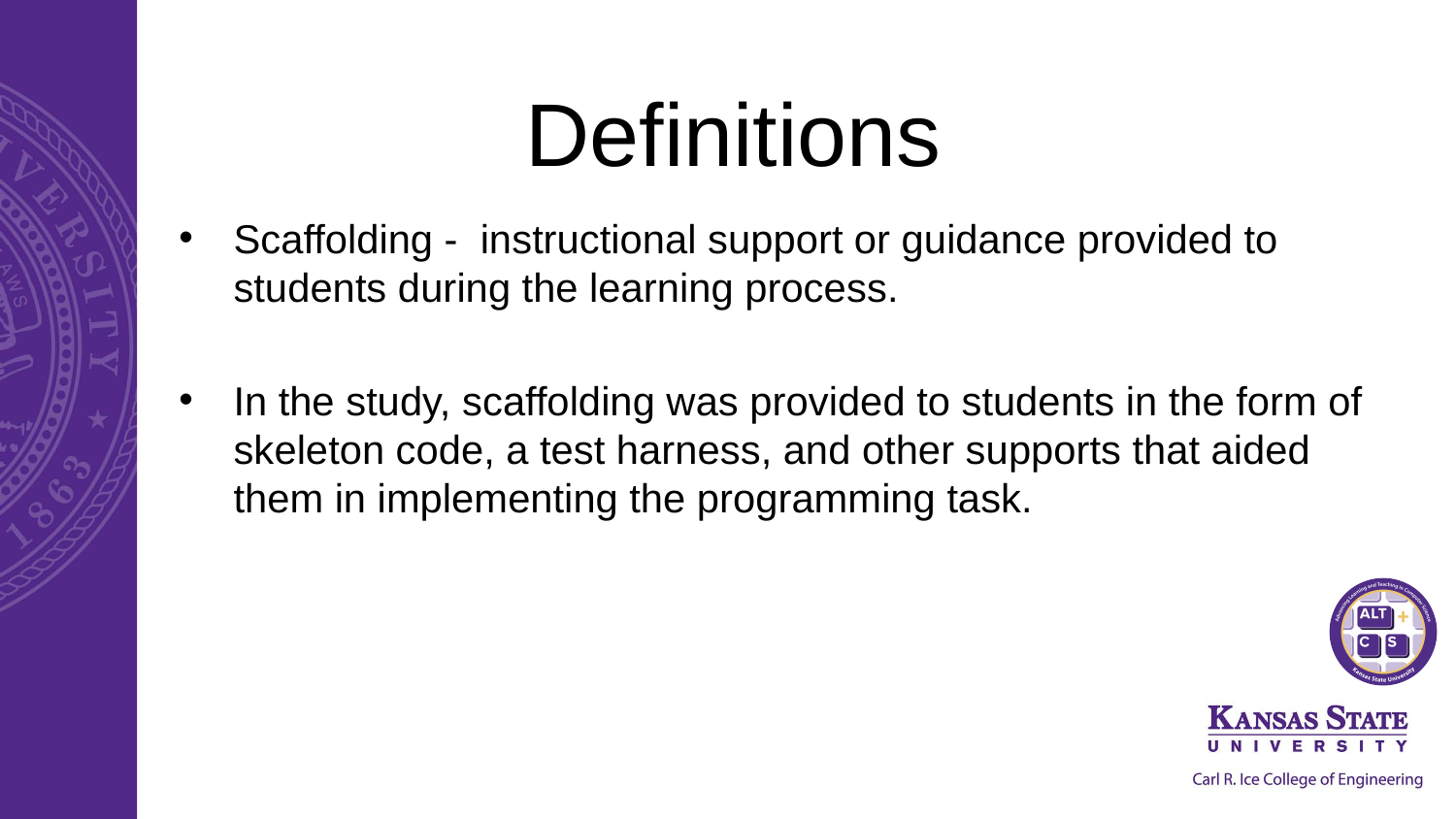

# Definitions
Scaffolding -  instructional support or guidance provided to students during the learning process.

In the study, scaffolding was provided to students in the form of skeleton code, a test harness, and other supports that aided them in implementing the programming task.